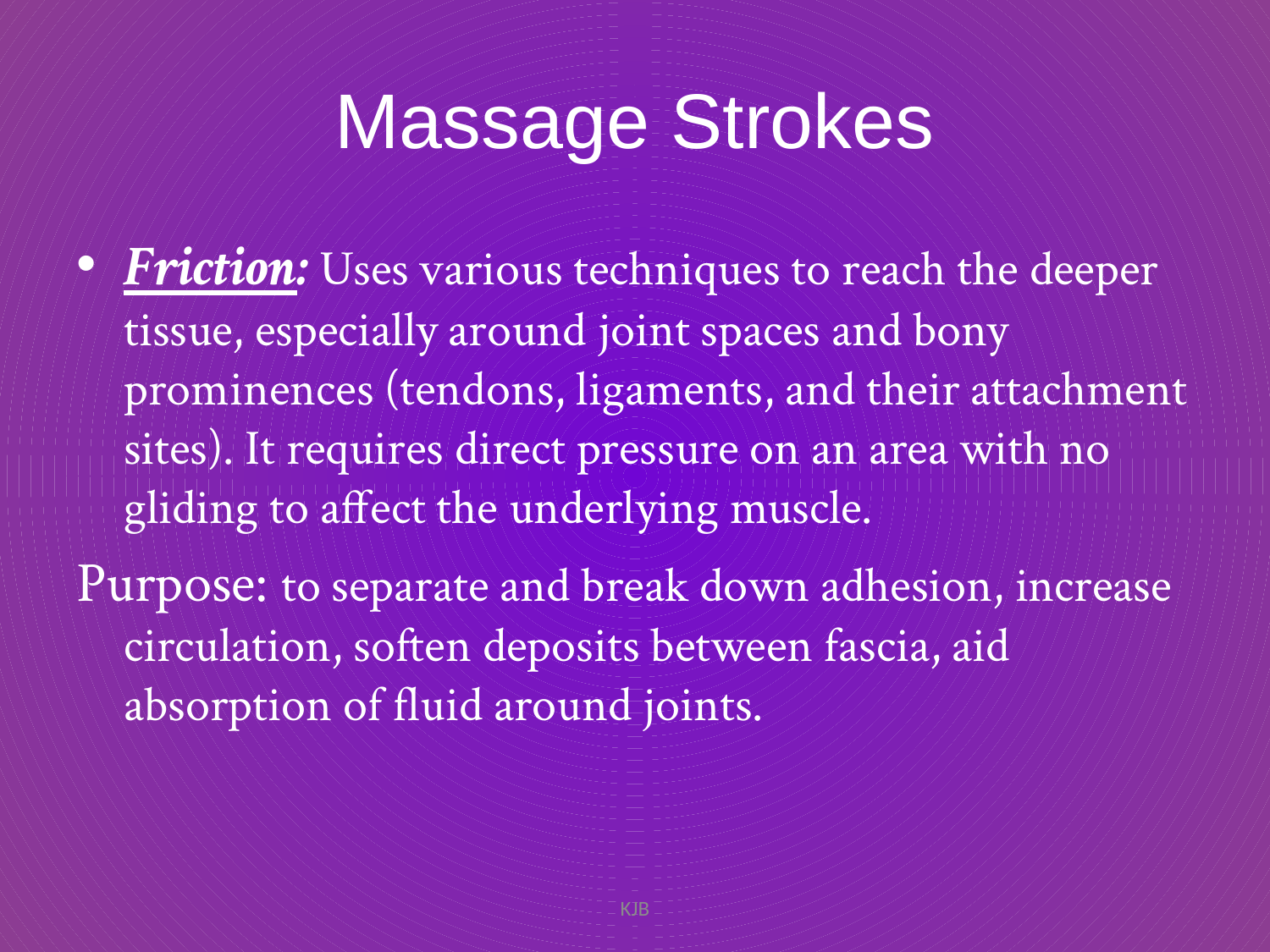

# Massage Strokes
Friction: Uses various techniques to reach the deeper tissue, especially around joint spaces and bony prominences (tendons, ligaments, and their attachment sites). It requires direct pressure on an area with no gliding to affect the underlying muscle.
Purpose: to separate and break down adhesion, increase circulation, soften deposits between fascia, aid absorption of fluid around joints.
KJB